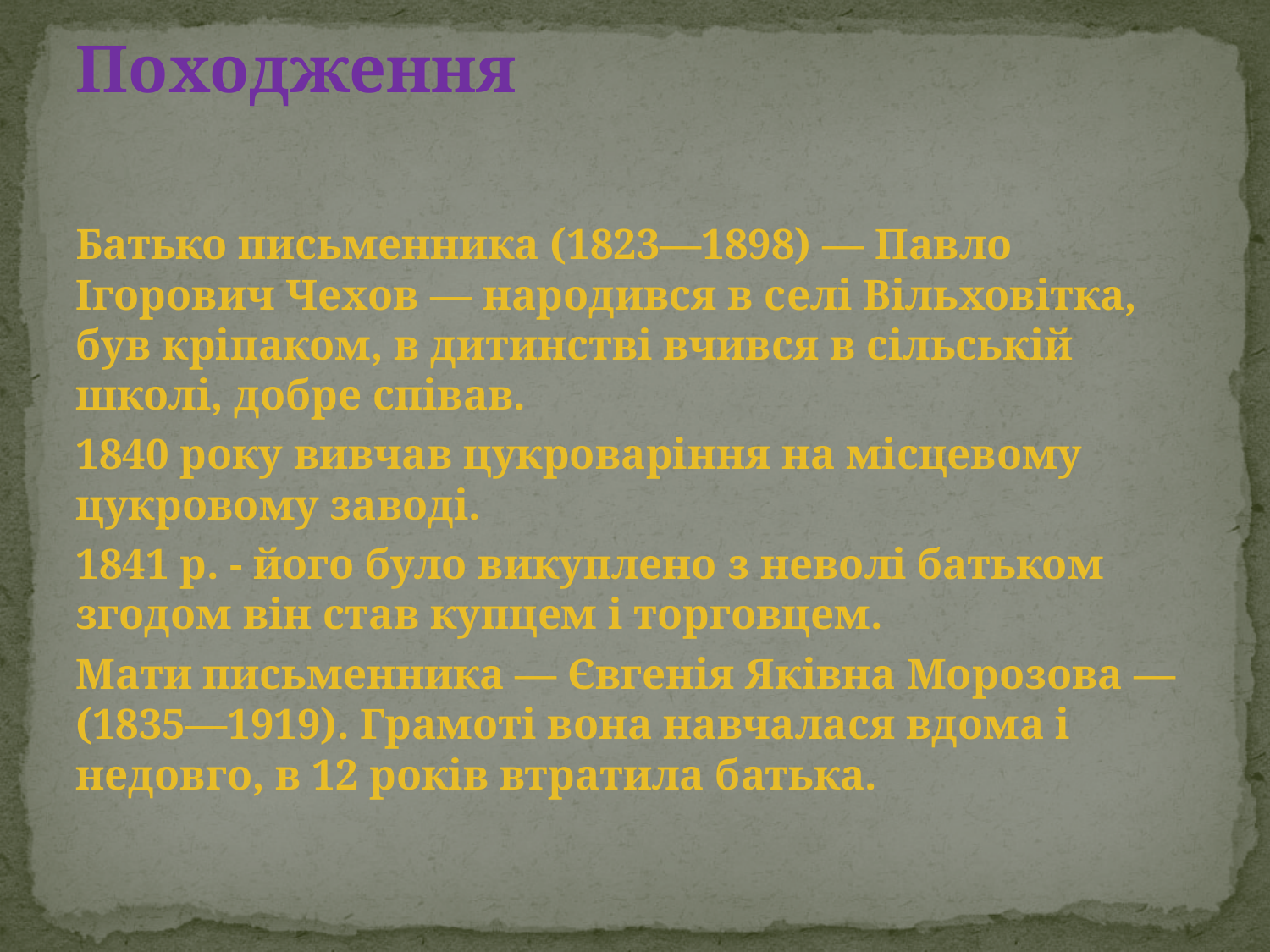

# Походження
Батько письменника (1823—1898) — Павло Ігорович Чехов — народився в селі Вільховітка,  був кріпаком, в дитинстві вчився в сільській школі, добре співав.
1840 року вивчав цукроваріння на місцевому цукровому заводі.
1841 р. - його було викуплено з неволі батьком згодом він став купцем і торговцем.
Мати письменника — Євгенія Яківна Морозова — (1835—1919). Грамоті вона навчалася вдома і недовго, в 12 років втратила батька.